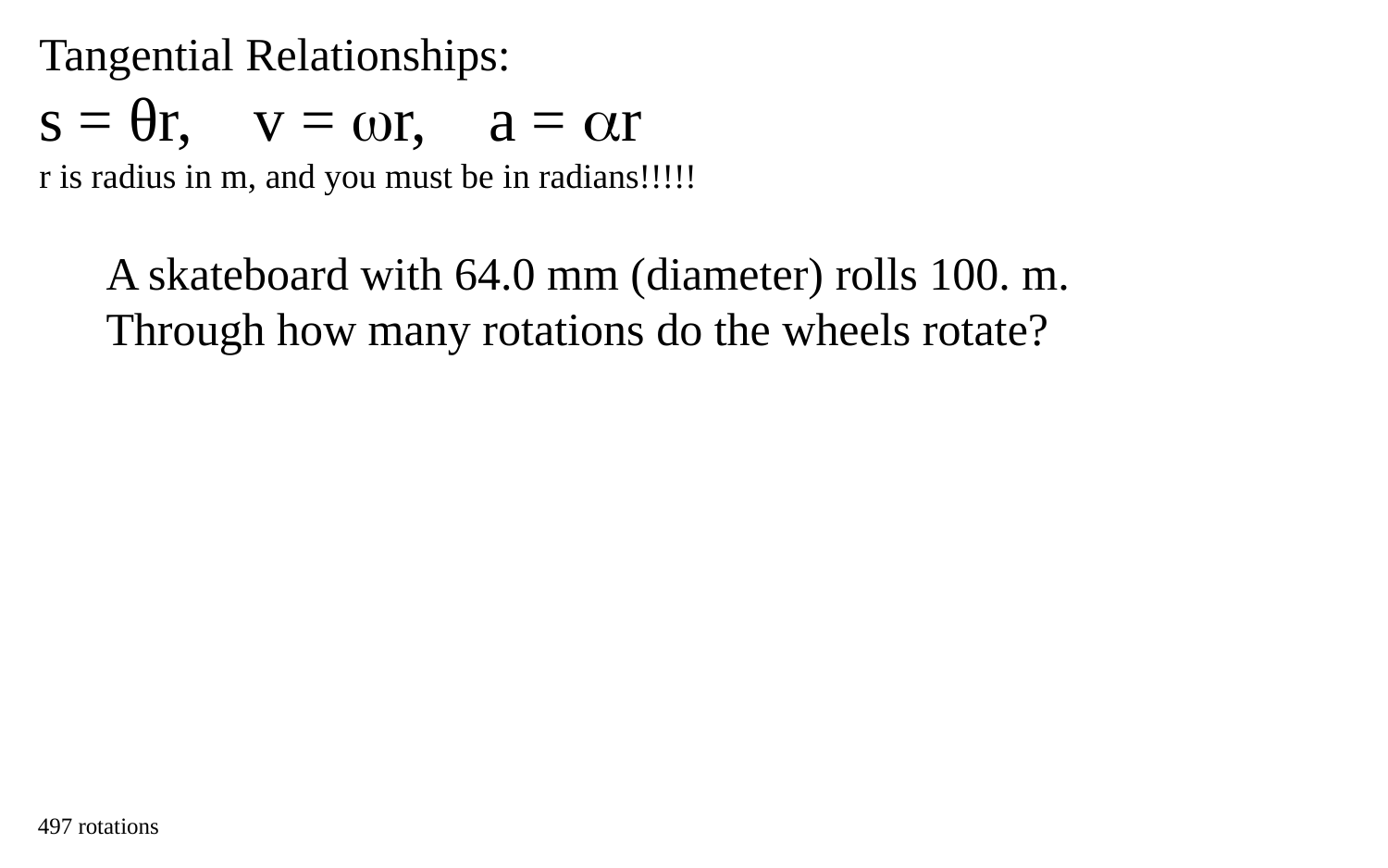

Tangential Relationships:
s = θr,    v = ωr,    a = αr
r is radius in m, and you must be in radians!!!!!
A skateboard with 64.0 mm (diameter) rolls 100. m.  Through how many rotations do the wheels rotate?
497 rotations